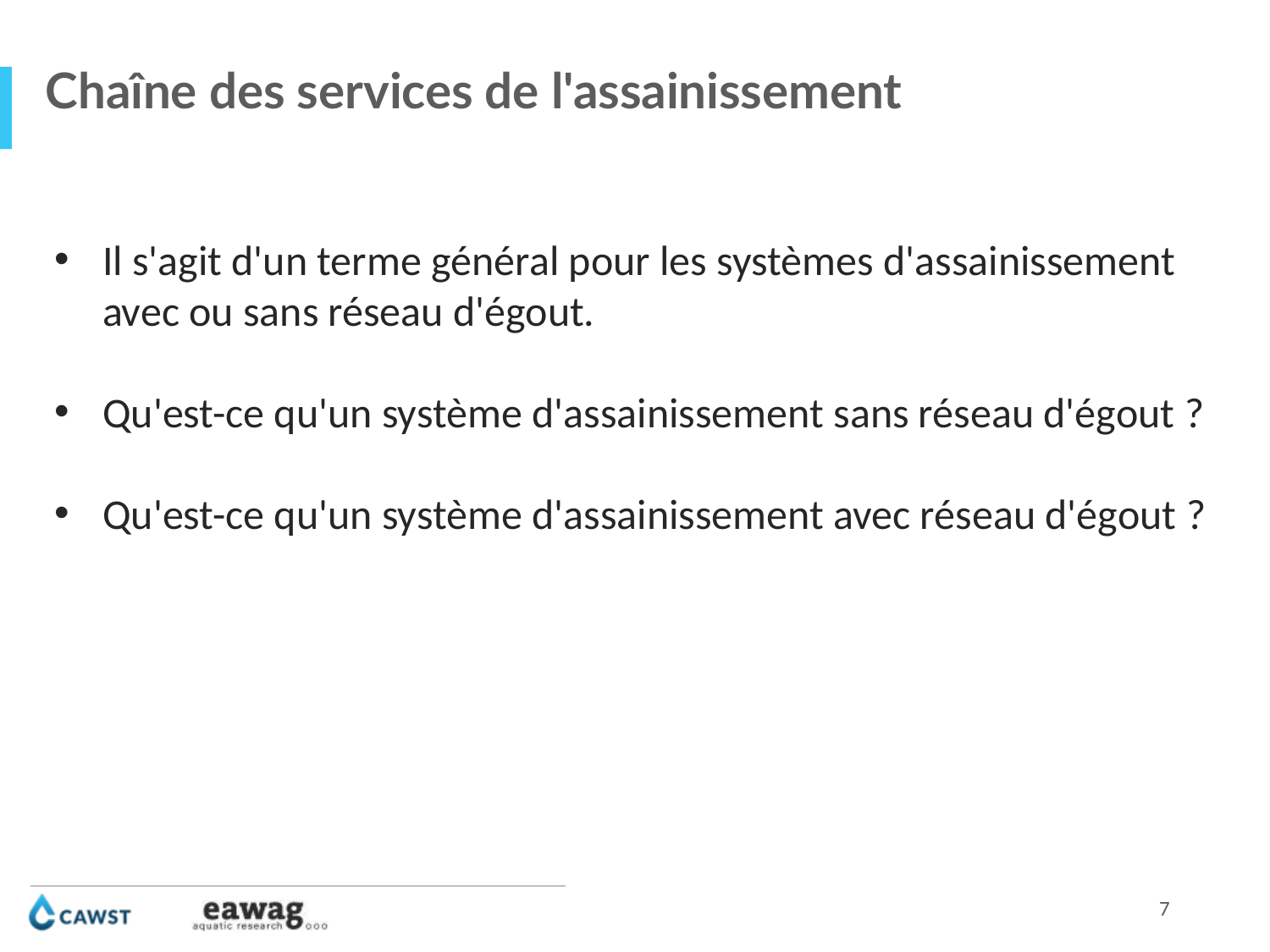

Chaîne des services de l'assainissement
Il s'agit d'un terme général pour les systèmes d'assainissement avec ou sans réseau d'égout.

Qu'est-ce qu'un système d'assainissement sans réseau d'égout ?

Qu'est-ce qu'un système d'assainissement avec réseau d'égout ?
7